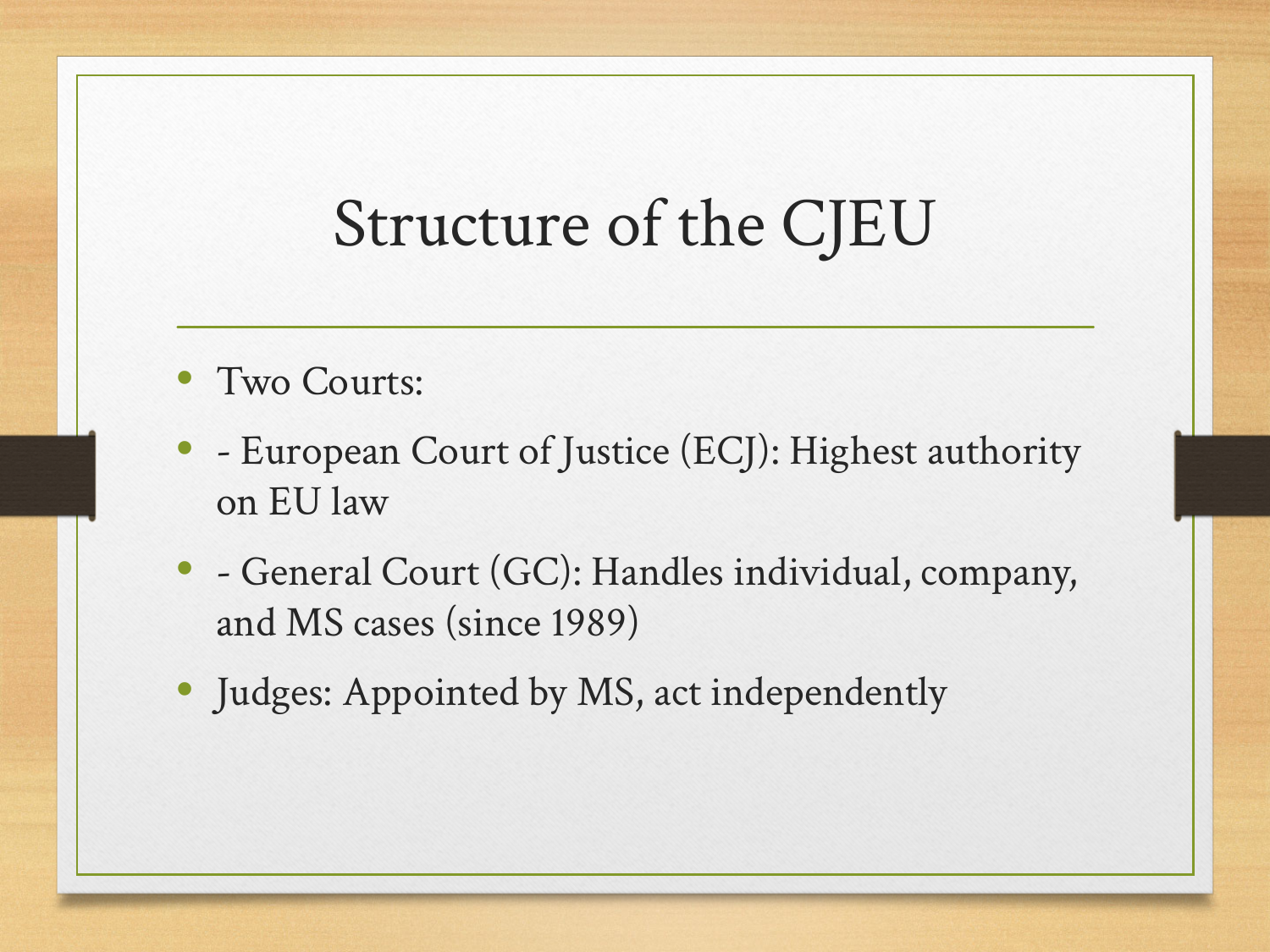

# Structure of the CJEU
Two Courts:
- European Court of Justice (ECJ): Highest authority on EU law
- General Court (GC): Handles individual, company, and MS cases (since 1989)
Judges: Appointed by MS, act independently